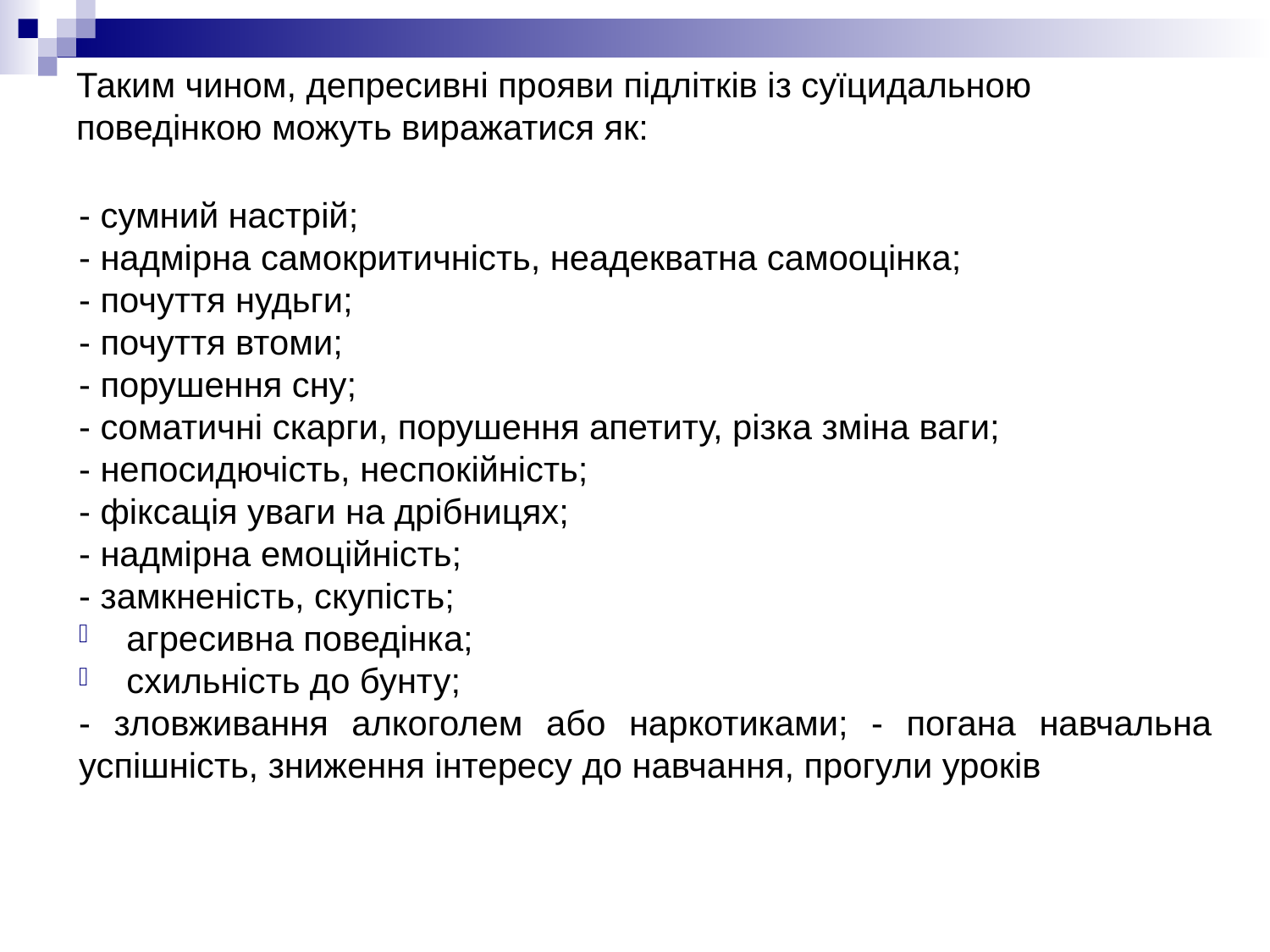

# Таким чином, депресивні прояви підлітків із суїцидальною поведінкою можуть виражатися як:
- сумний настрій;
- надмірна самокритичність, неадекватна самооцінка;
- почуття нудьги;
- почуття втоми;
- порушення сну;
- соматичні скарги, порушення апетиту, різка зміна ваги;
- непосидючість, неспокійність;
- фіксація уваги на дрібницях;
- надмірна емоційність;
- замкненість, скупість;
агресивна поведінка;
схильність до бунту;
- зловживання алкоголем або наркотиками; - погана навчальна успішність, зниження інтересу до навчання, прогули уроків